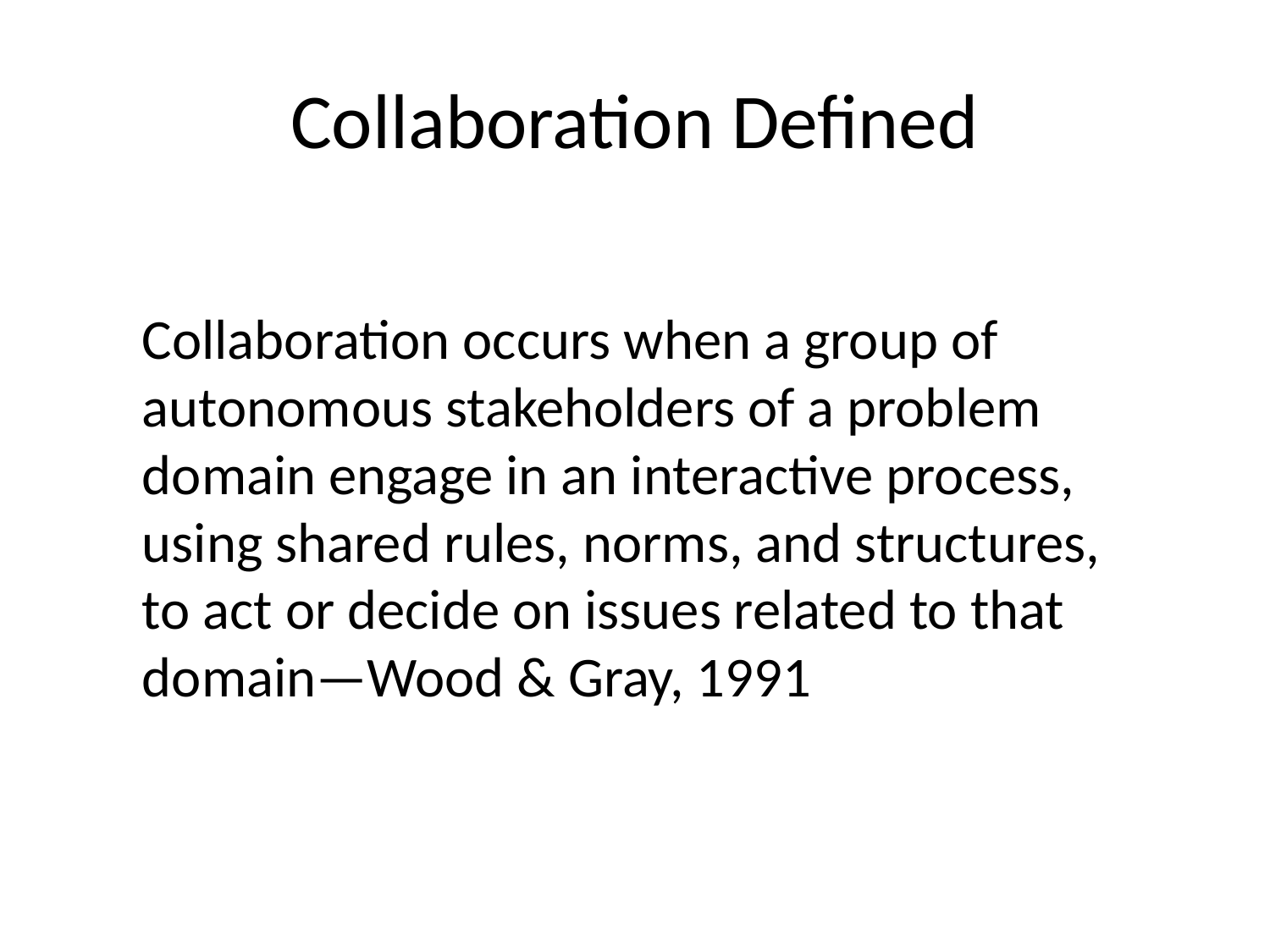

# Collaboration Defined
Collaboration occurs when a group of autonomous stakeholders of a problem domain engage in an interactive process, using shared rules, norms, and structures, to act or decide on issues related to that domain—Wood & Gray, 1991